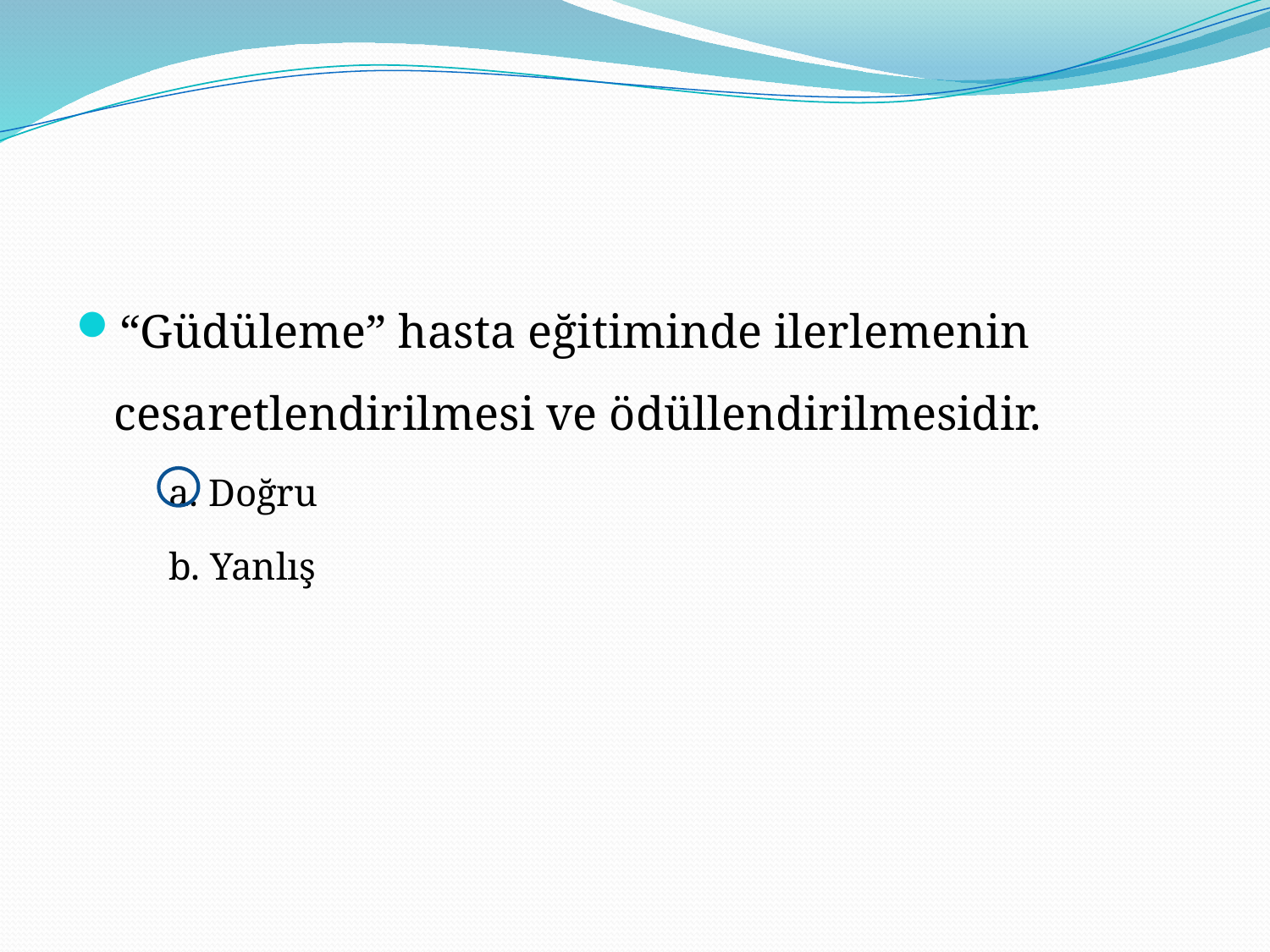

“Güdüleme” hasta eğitiminde ilerlemenin cesaretlendirilmesi ve ödüllendirilmesidir.
a. Doğru
b. Yanlış